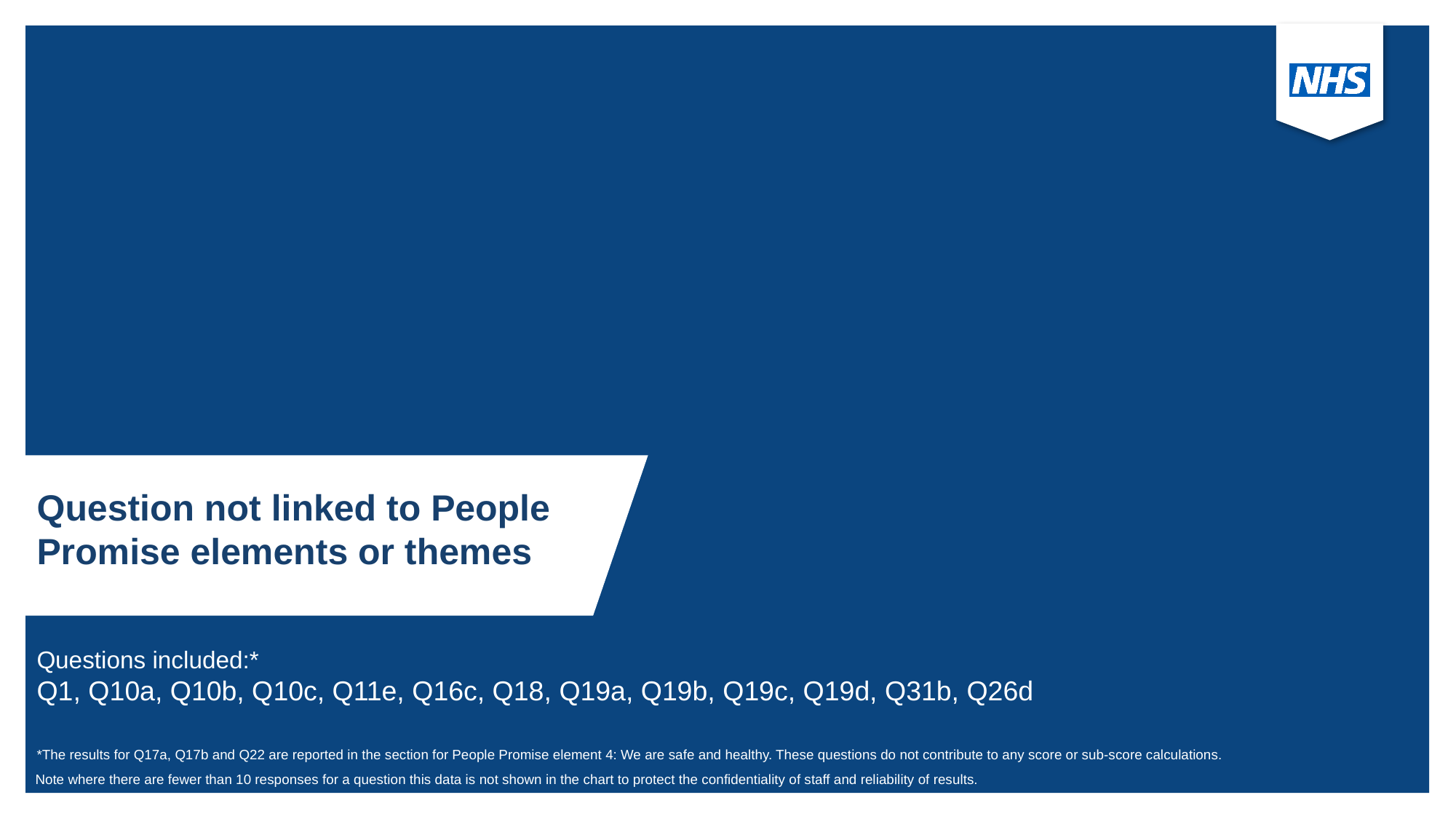

Question not linked to People Promise elements or themes
Questions included:*
Q1, Q10a, Q10b, Q10c, Q11e, Q16c, Q18, Q19a, Q19b, Q19c, Q19d, Q31b, Q26d

*The results for Q17a, Q17b and Q22 are reported in the section for People Promise element 4: We are safe and healthy. These questions do not contribute to any score or sub-score calculations.

Note where there are fewer than 10 responses for a question this data is not shown in the chart to protect the confidentiality of staff and reliability of results.